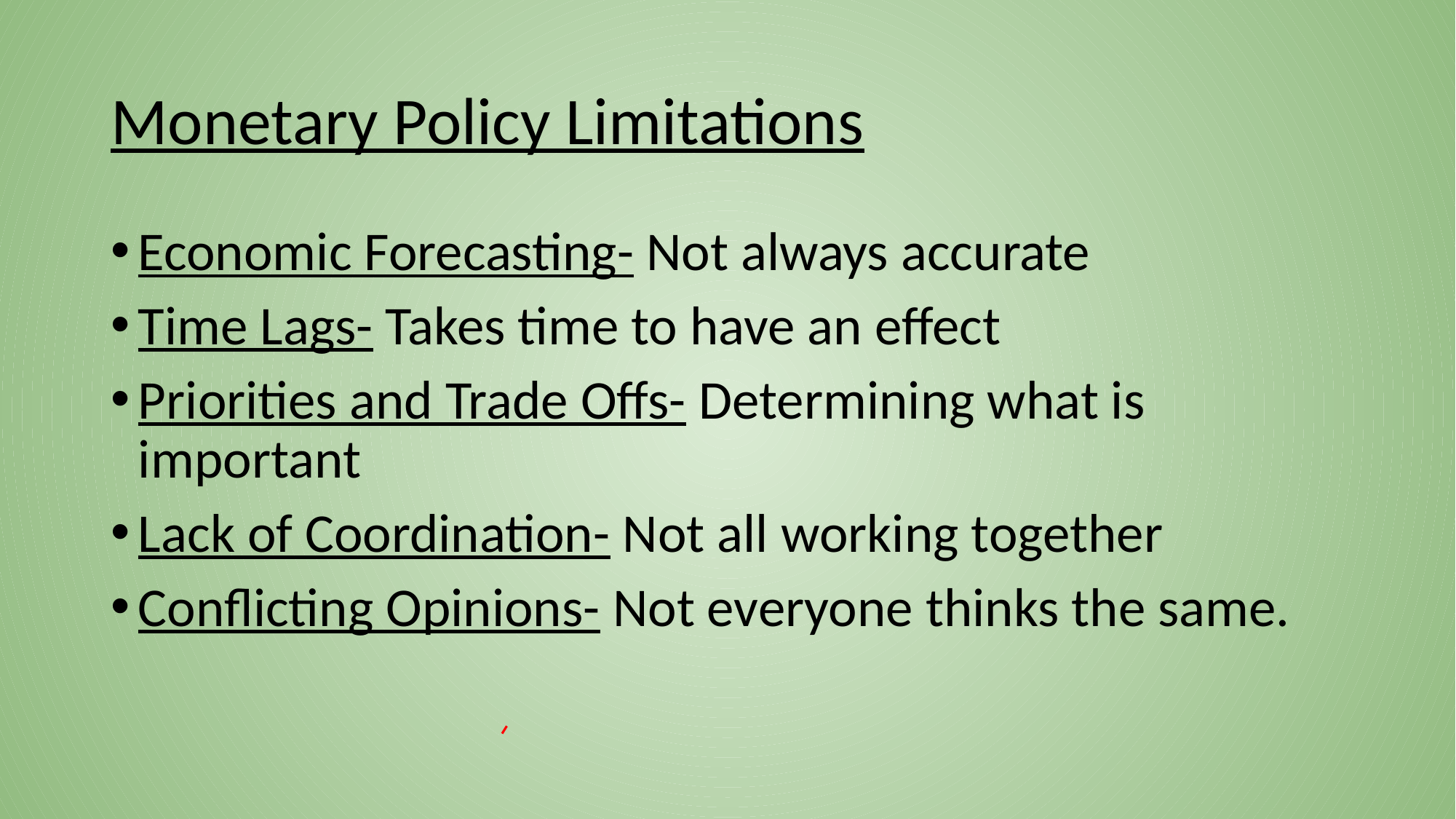

# Monetary Policy Limitations
Economic Forecasting- Not always accurate
Time Lags- Takes time to have an effect
Priorities and Trade Offs- Determining what is important
Lack of Coordination- Not all working together
Conflicting Opinions- Not everyone thinks the same.